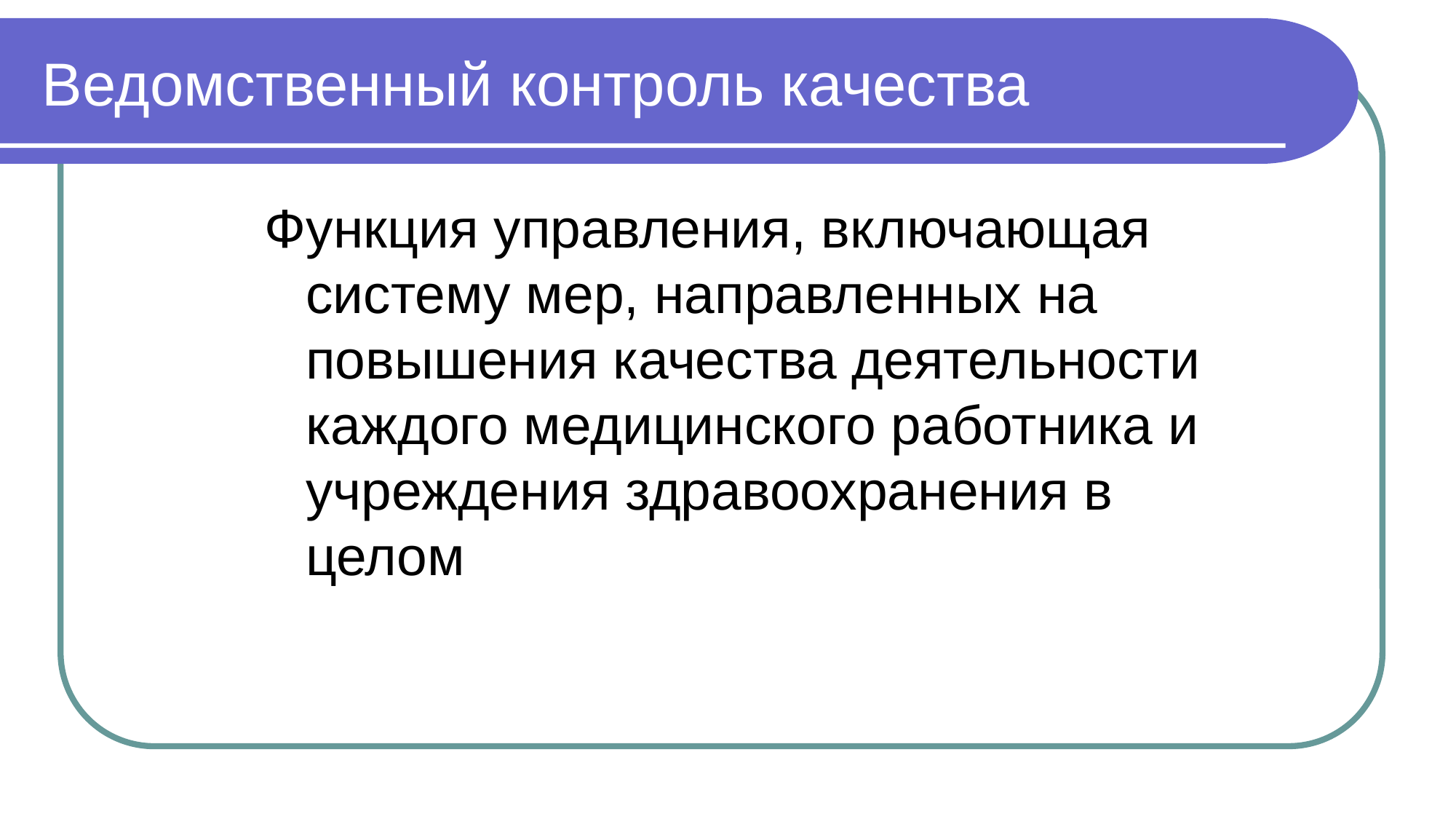

# Ведомственный контроль качества
Функция управления, включающая систему мер, направленных на повышения качества деятельности каждого медицинского работника и учреждения здравоохранения в целом